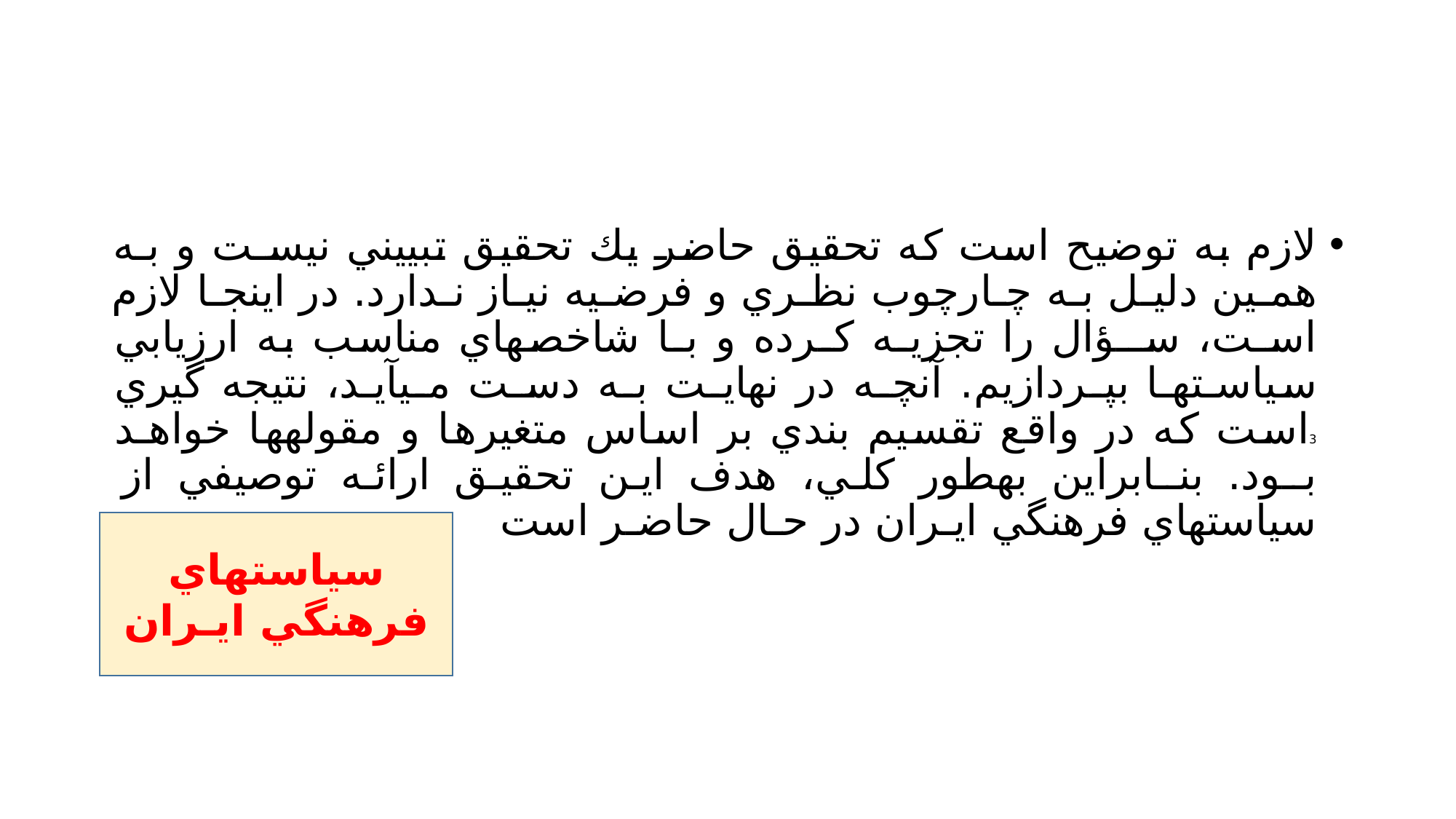

#
لازم به توضيح است كه تحقيق حاضر يك تحقيق تبييني نيسـت و بـه همـين دليـل بـه چـارچوب نظـري و فرضـيه نيـاز نـدارد. در اينجـا لازم اسـت، ســؤال را تجزيـه كـرده و بـا شاخصهاي مناسب به ارزيابي سياسـتهـا بپـردازيم. آنچـه در نهايـت بـه دسـت مـيآيـد، نتيجه گيري 3است كه در واقع تقسيم بندي بر اساس متغيرها و مقولهها خواهـد بـود. بنـابراين بهطور كلي، هدف اين تحقيق ارائه توصيفي از سياستهاي فرهنگي ايـران در حـال حاضـر است

سياستهاي فرهنگي ايـران